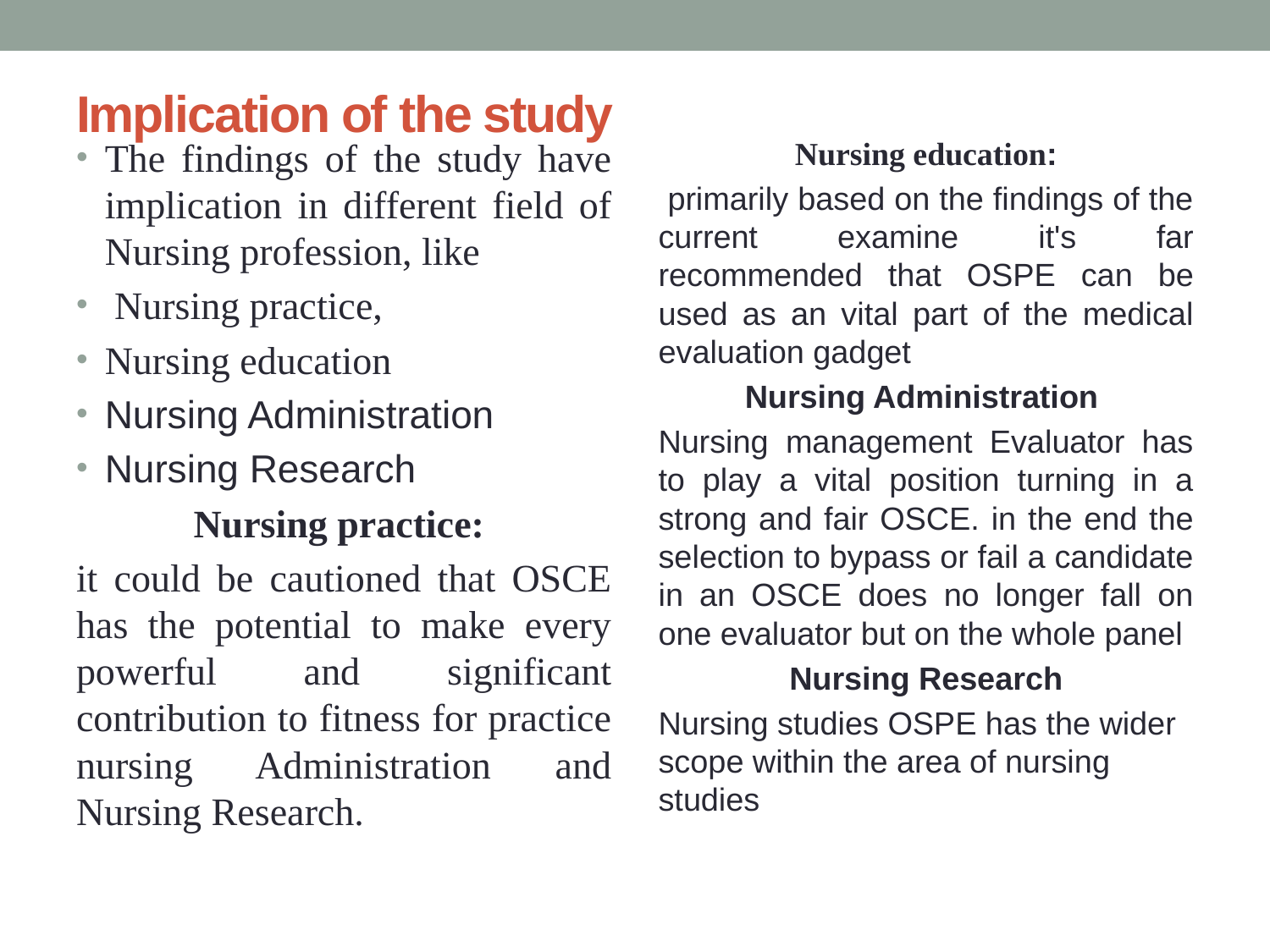

# Implication of the study
The findings of the study have implication in different field of Nursing profession, like
 Nursing practice,
Nursing education
Nursing Administration
Nursing Research
Nursing practice:
it could be cautioned that OSCE has the potential to make every powerful and significant contribution to fitness for practice nursing Administration and Nursing Research.

Nursing education:
 primarily based on the findings of the current examine it's far recommended that OSPE can be used as an vital part of the medical evaluation gadget
Nursing Administration
Nursing management Evaluator has to play a vital position turning in a strong and fair OSCE. in the end the selection to bypass or fail a candidate in an OSCE does no longer fall on one evaluator but on the whole panel
Nursing Research
Nursing studies OSPE has the wider scope within the area of nursing studies